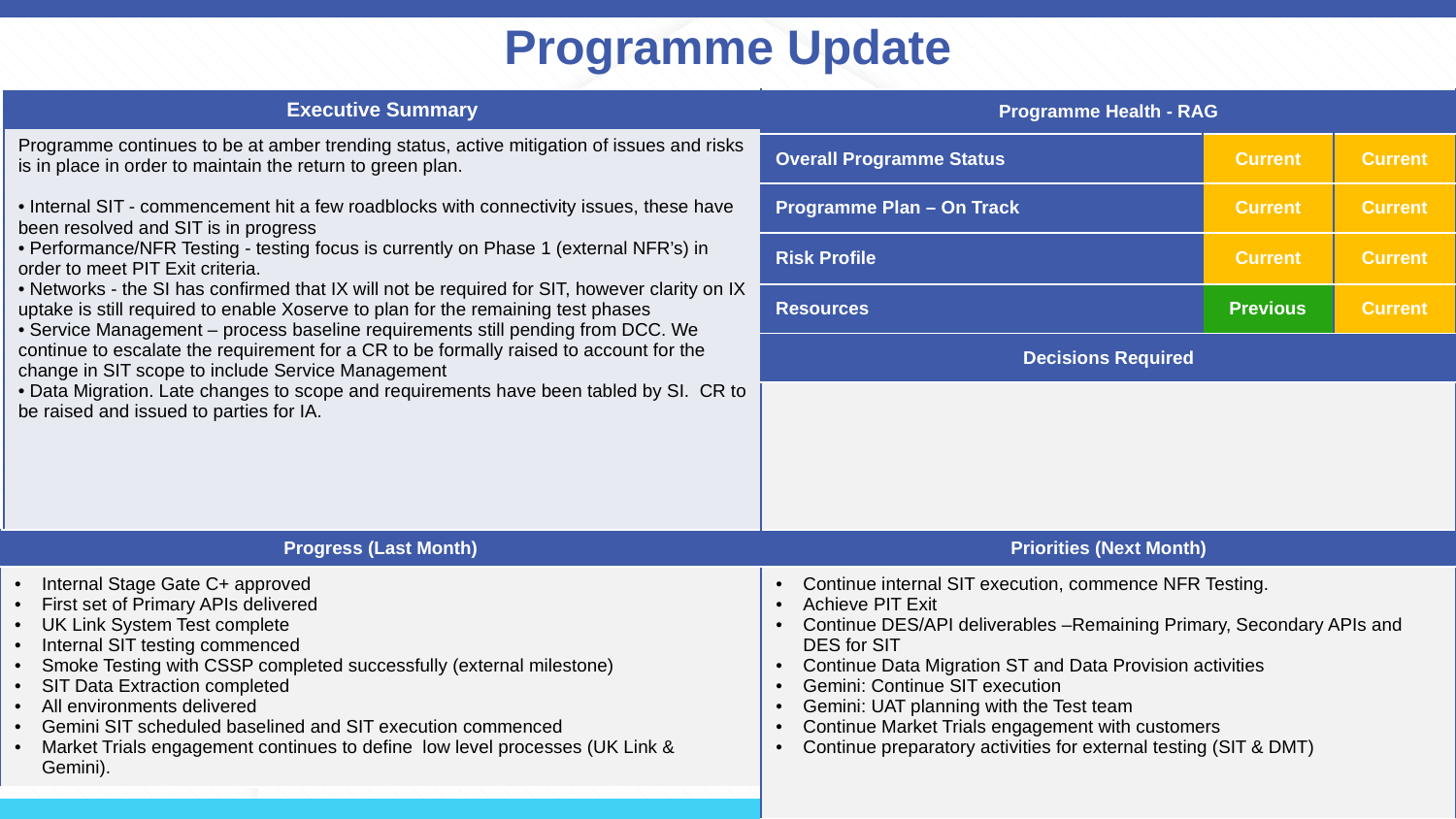

Programme Update
| Programme Health - RAG |  |  |
| --- | --- | --- |
| Overall Programme Status | Current | Current |
| Programme Plan – On Track | Current | Current |
| Risk Profile | Current | Current |
| Resources | Previous | Current |
| Decisions Required |  |  |
|  |  |  |
| Executive Summary |
| --- |
| Programme continues to be at amber trending status, active mitigation of issues and risks is in place in order to maintain the return to green plan. • Internal SIT - commencement hit a few roadblocks with connectivity issues, these have been resolved and SIT is in progress • Performance/NFR Testing - testing focus is currently on Phase 1 (external NFR’s) in order to meet PIT Exit criteria. • Networks - the SI has confirmed that IX will not be required for SIT, however clarity on IX uptake is still required to enable Xoserve to plan for the remaining test phases • Service Management – process baseline requirements still pending from DCC. We continue to escalate the requirement for a CR to be formally raised to account for the change in SIT scope to include Service Management • Data Migration. Late changes to scope and requirements have been tabled by SI. CR to be raised and issued to parties for IA. |
| Progress (Last Month) |
| --- |
| Internal Stage Gate C+ approved First set of Primary APIs delivered UK Link System Test complete Internal SIT testing commenced Smoke Testing with CSSP completed successfully (external milestone) SIT Data Extraction completed All environments delivered Gemini SIT scheduled baselined and SIT execution commenced Market Trials engagement continues to define low level processes (UK Link & Gemini). |
| Priorities (Next Month) |
| --- |
| Continue internal SIT execution, commence NFR Testing. Achieve PIT Exit Continue DES/API deliverables –Remaining Primary, Secondary APIs and DES for SIT Continue Data Migration ST and Data Provision activities Gemini: Continue SIT execution Gemini: UAT planning with the Test team Continue Market Trials engagement with customers Continue preparatory activities for external testing (SIT & DMT) |